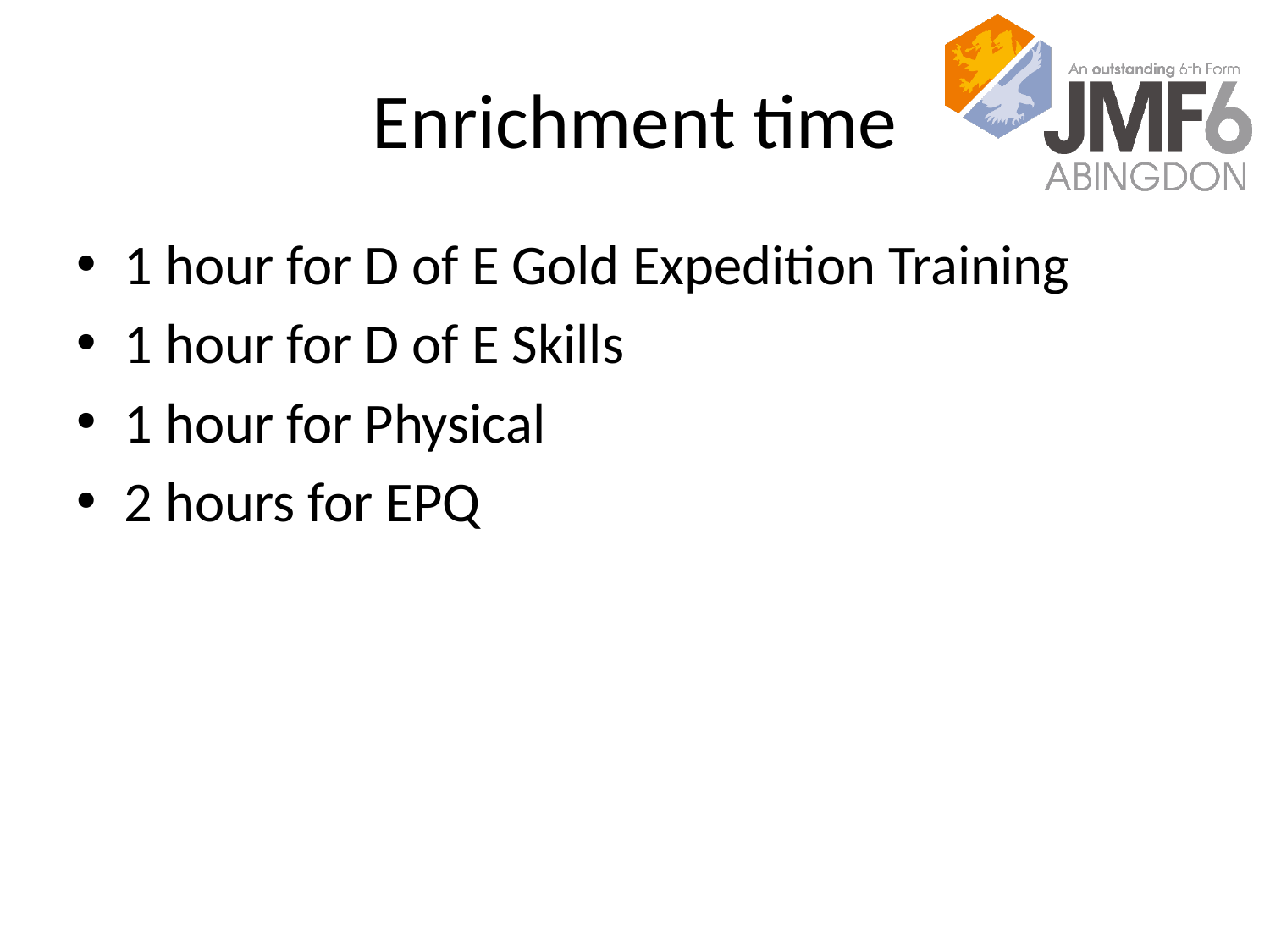

# Enrichment time
1 hour for D of E Gold Expedition Training
1 hour for D of E Skills
1 hour for Physical
2 hours for EPQ